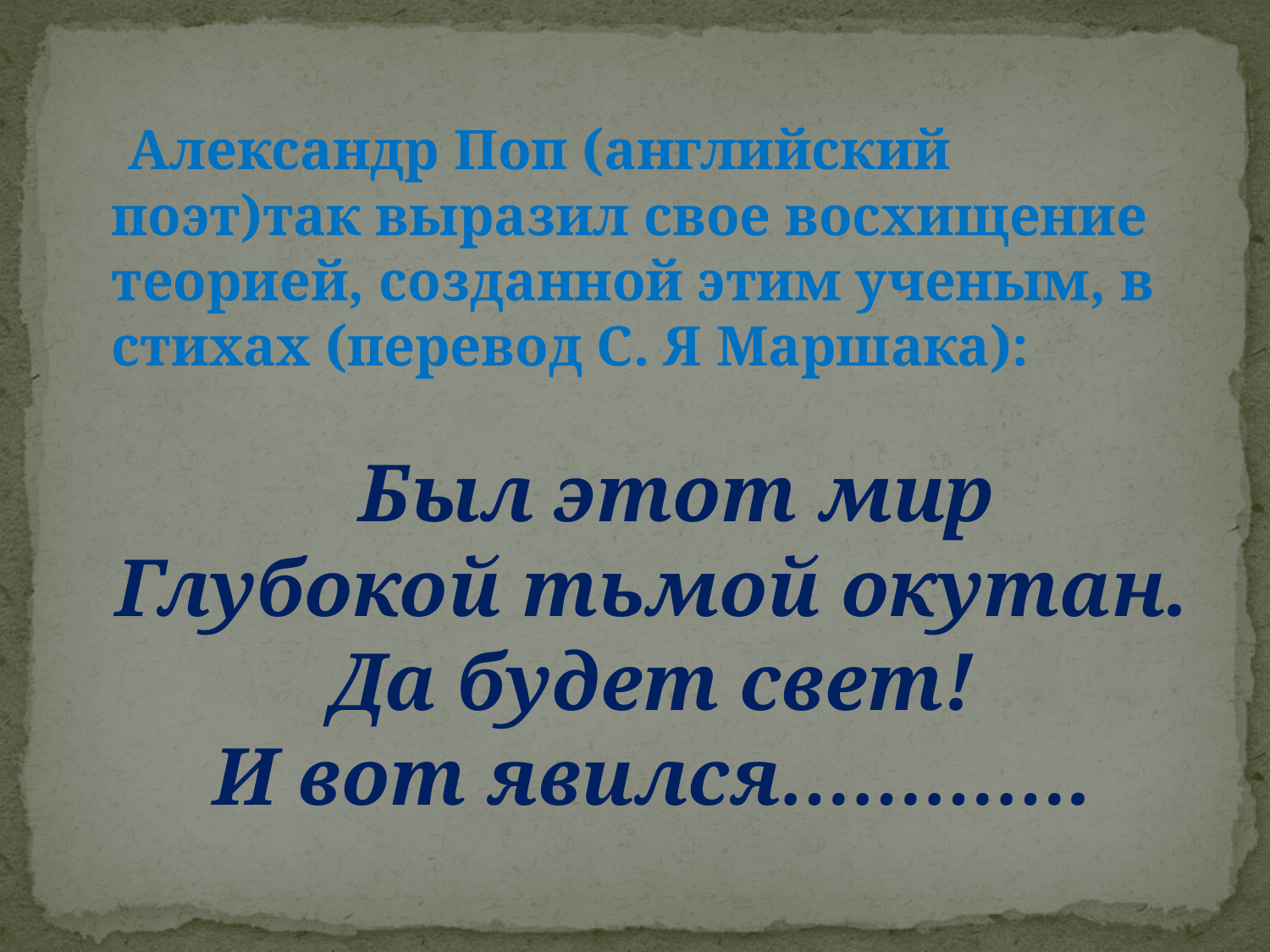

#
     Александр Поп (английский поэт)так выразил свое восхищение теорией, созданной этим ученым, в стихах (перевод С. Я Маршака):

      Был этот мир
Глубокой тьмой окутан.
Да будет свет!
И вот явился………….